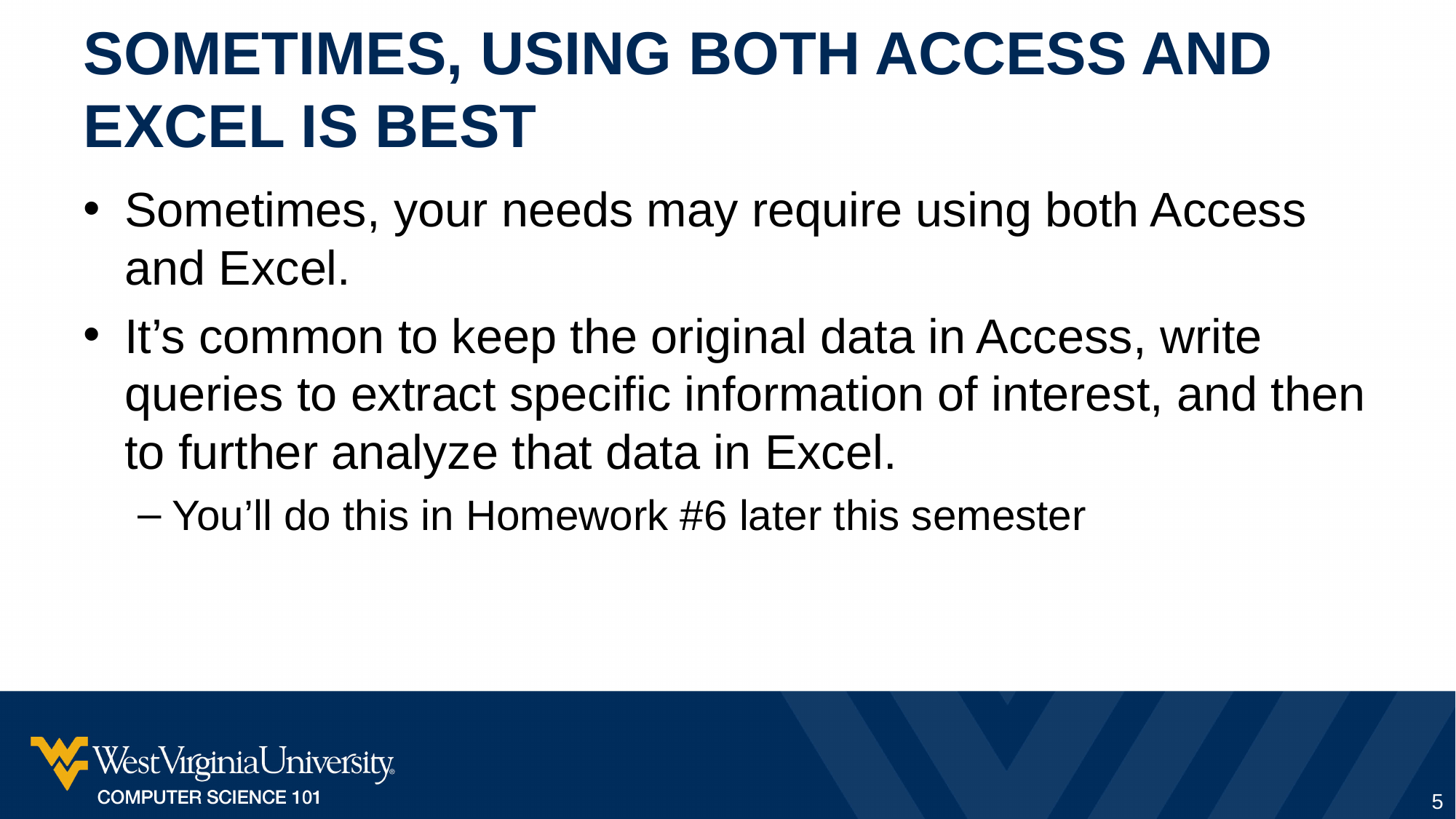

# Sometimes, Using Both Access and Excel is Best
Sometimes, your needs may require using both Access and Excel.
It’s common to keep the original data in Access, write queries to extract specific information of interest, and then to further analyze that data in Excel.
You’ll do this in Homework #6 later this semester
5